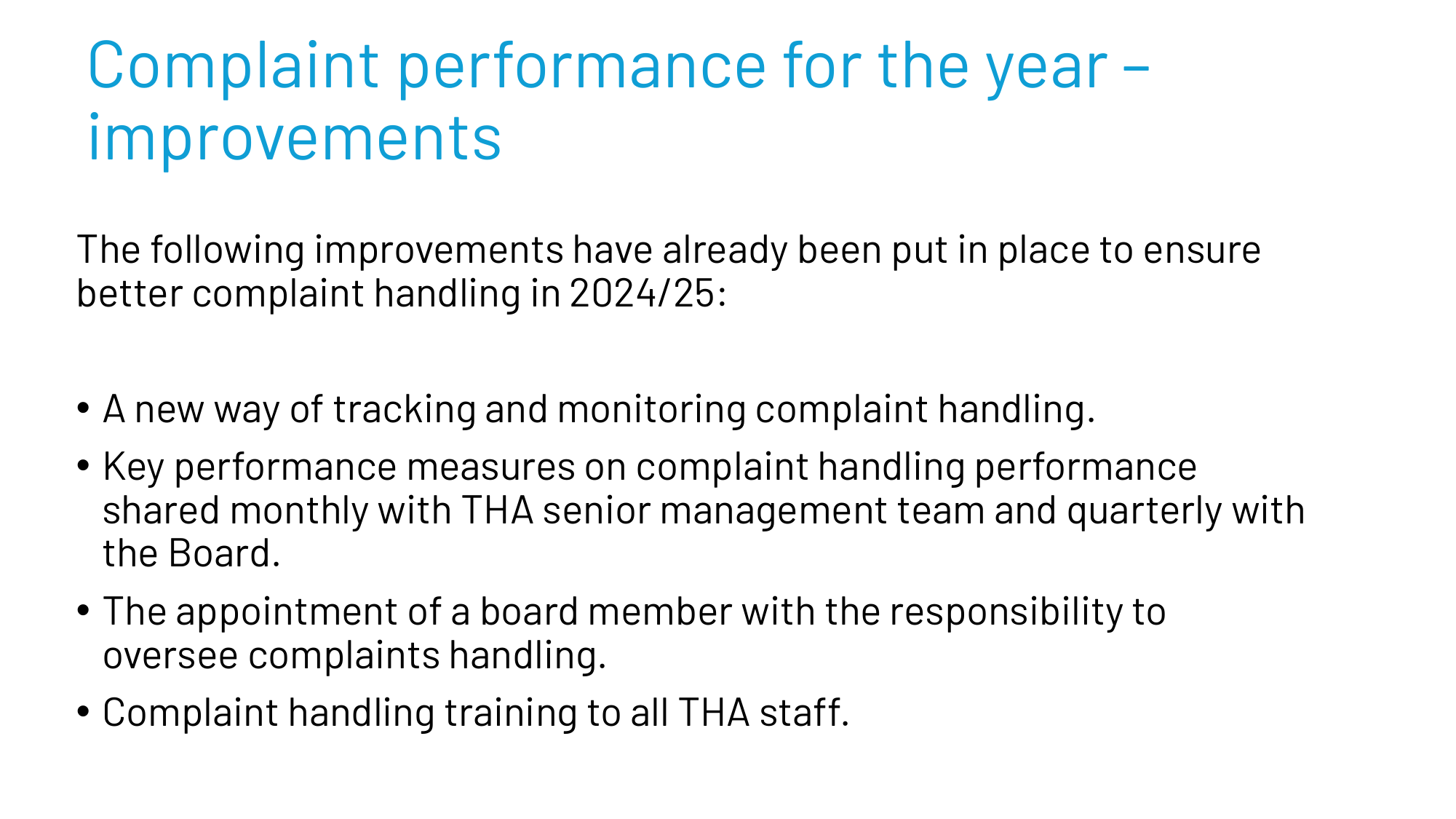

# Complaint performance for the year – improvements
The following improvements have already been put in place to ensure better complaint handling in 2024/25:

A new way of tracking and monitoring complaint handling.
Key performance measures on complaint handling performance shared monthly with THA senior management team and quarterly with the Board.
The appointment of a board member with the responsibility to oversee complaints handling.
Complaint handling training to all THA staff.